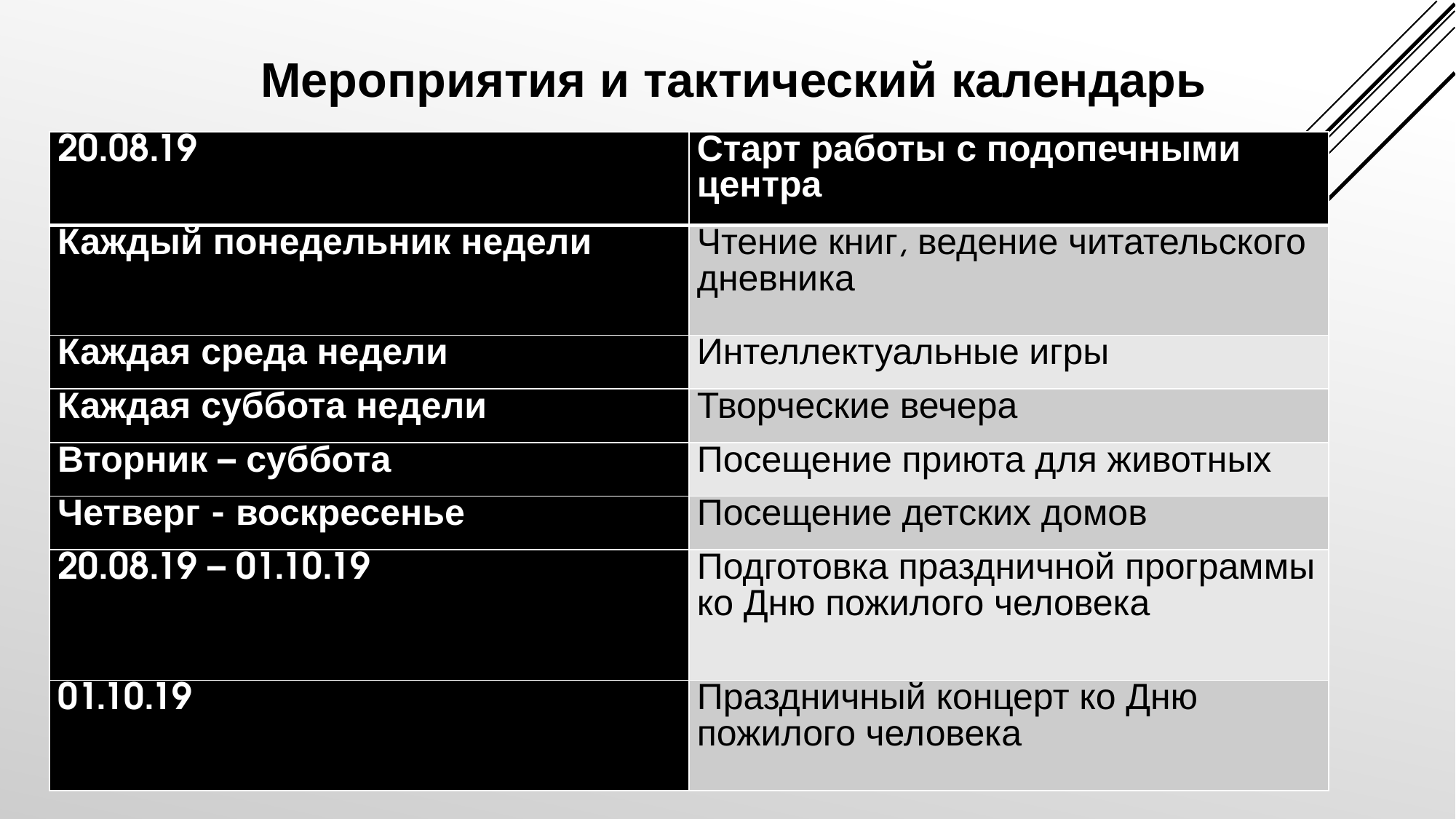

Мероприятия и тактический календарь
| 20.08.19 | Старт работы с подопечными центра |
| --- | --- |
| Каждый понедельник недели | Чтение книг, ведение читательского дневника |
| Каждая среда недели | Интеллектуальные игры |
| Каждая суббота недели | Творческие вечера |
| Вторник – суббота | Посещение приюта для животных |
| Четверг - воскресенье | Посещение детских домов |
| 20.08.19 – 01.10.19 | Подготовка праздничной программы ко Дню пожилого человека |
| 01.10.19 | Праздничный концерт ко Дню пожилого человека |